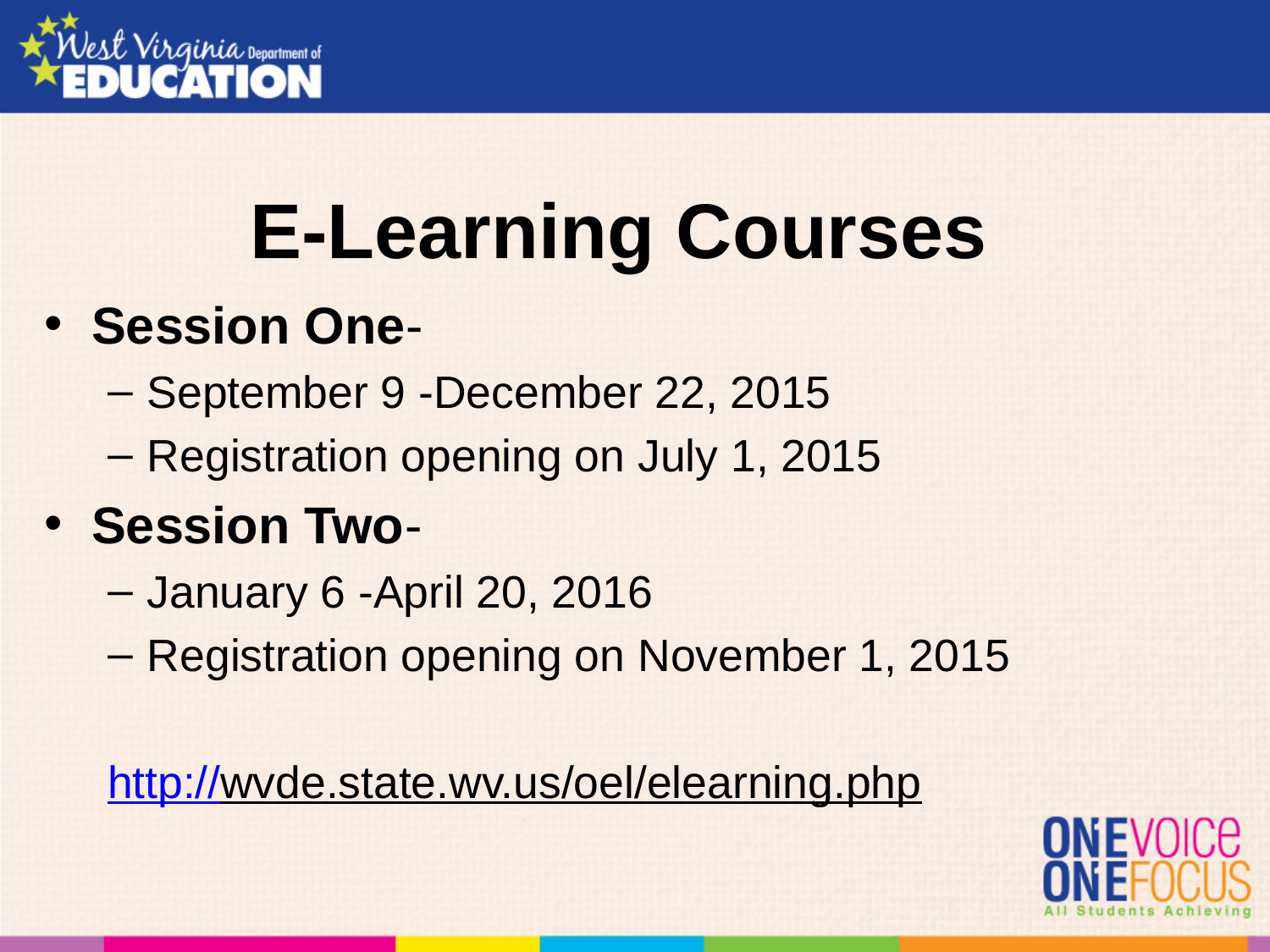

# E-Learning Courses
Session One-
September 9 -December 22, 2015
Registration opening on July 1, 2015
Session Two-
January 6 -April 20, 2016
Registration opening on November 1, 2015

http://wvde.state.wv.us/oel/elearning.php